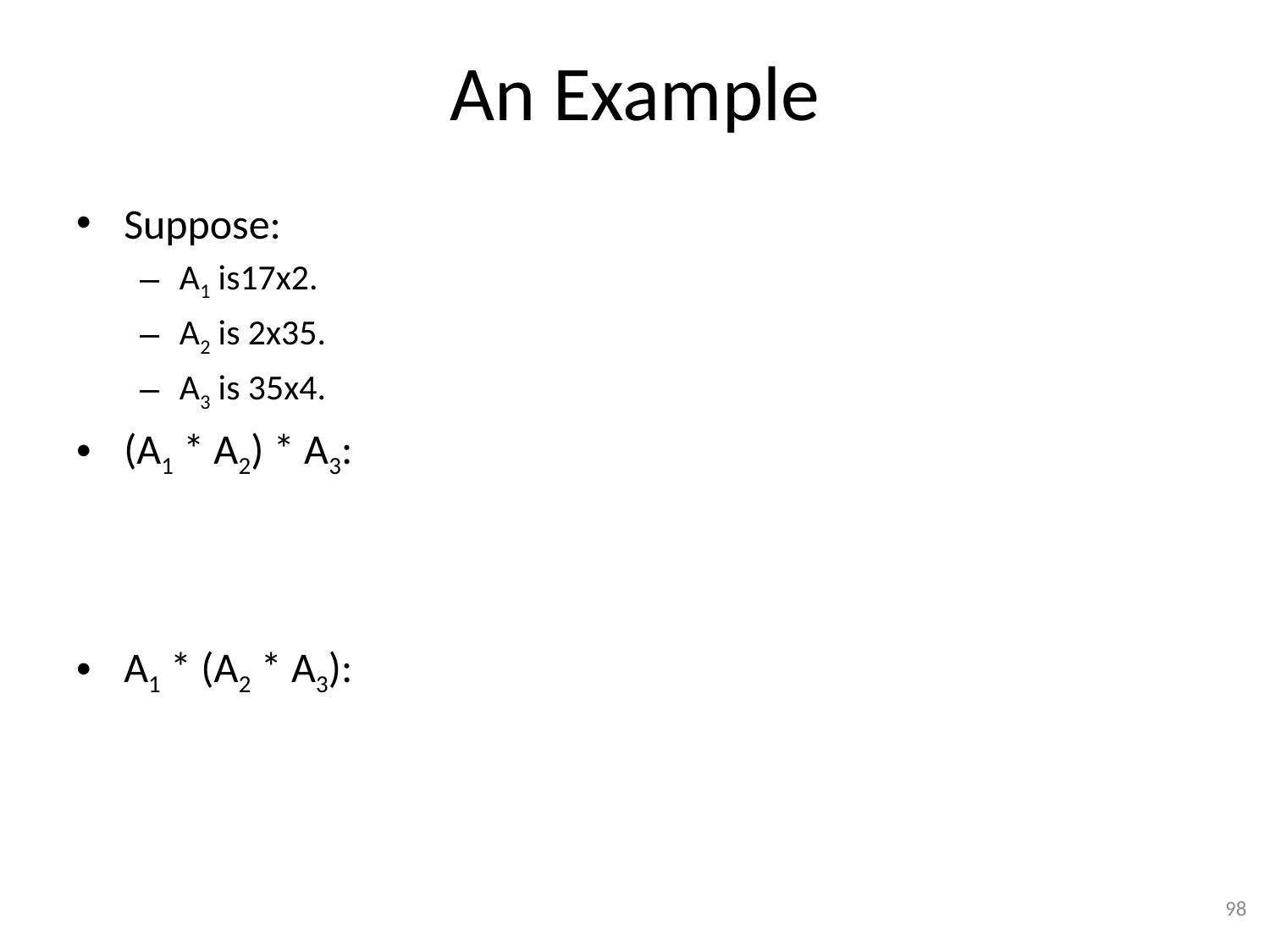

# An Example
Suppose:
A1 is17x2.
A2 is 2x35.
A3 is 35x4.
(A1 * A2) * A3:
A1 * (A2 * A3):
98